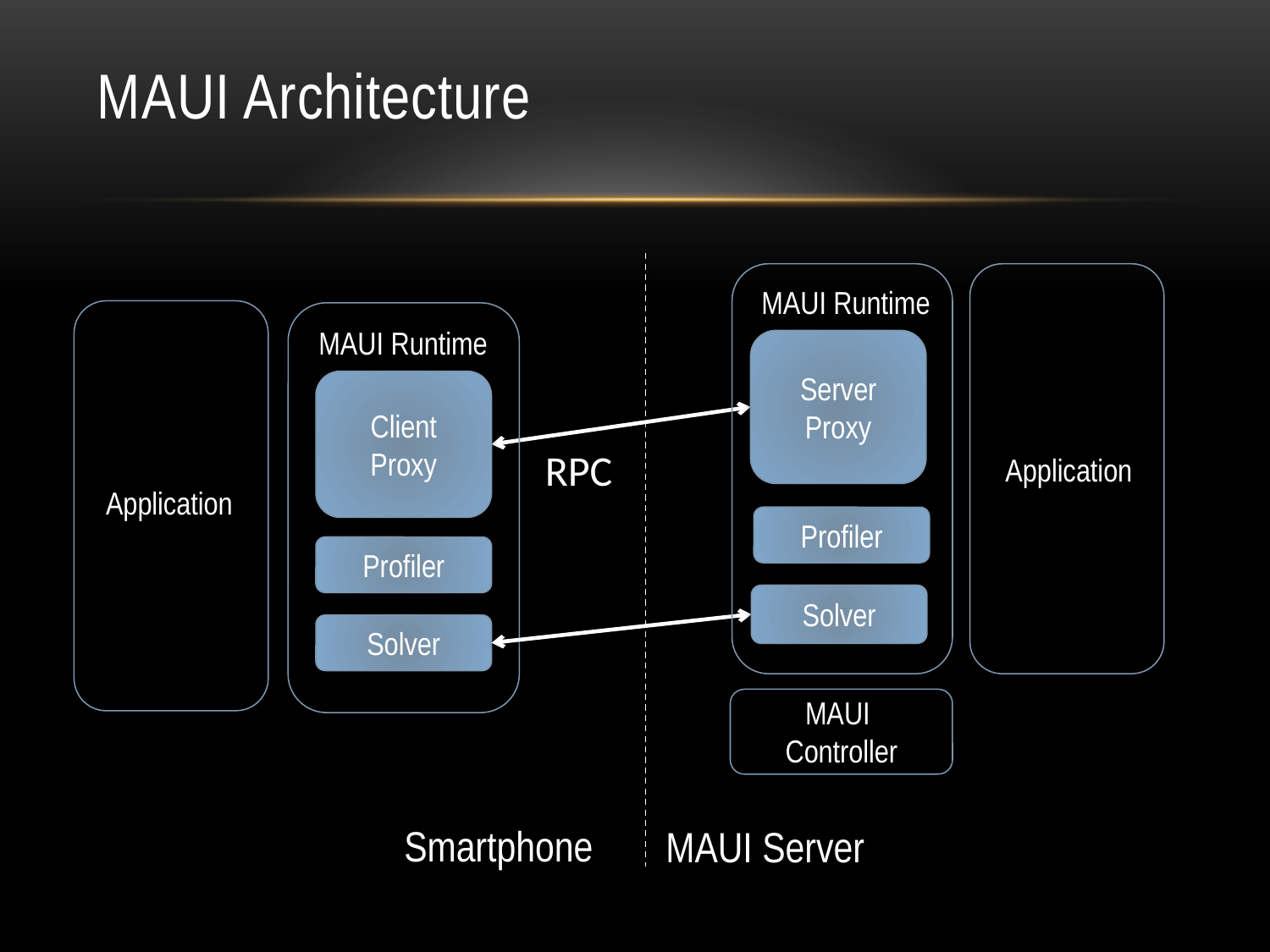

# MAUI Architecture

Server Proxy
Solver
MAUI Runtime
Profiler

Application

Application

MAUI Runtime
Client Proxy
Profiler
Solver
RPC
MAUI
Controller

Smartphone
MAUI Server